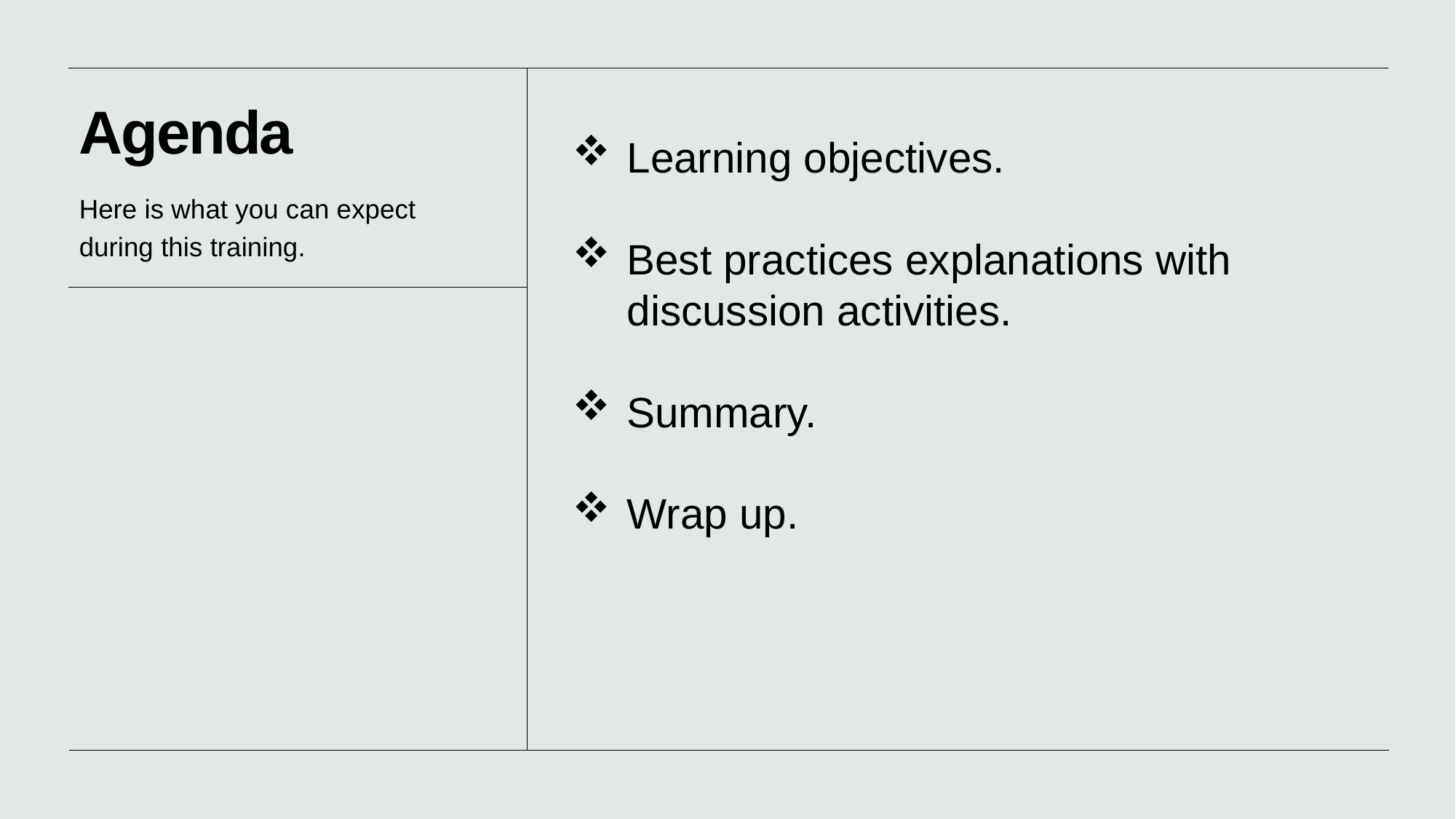

# Agenda
Learning objectives.

Best practices explanations with discussion activities.

Summary.

Wrap up.

Here is what you can expect during this training.